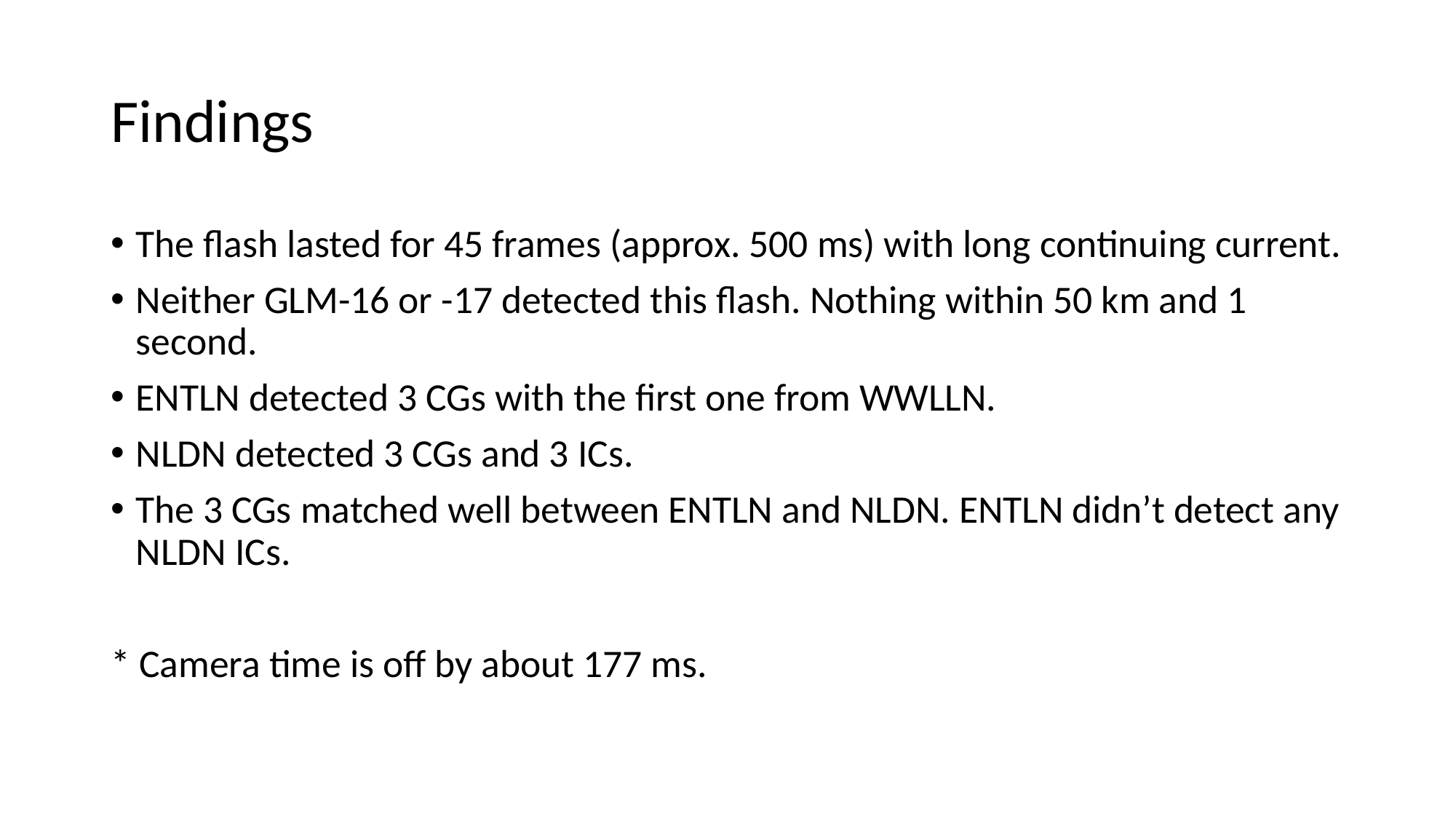

# Findings
The flash lasted for 45 frames (approx. 500 ms) with long continuing current.
Neither GLM-16 or -17 detected this flash. Nothing within 50 km and 1 second.
ENTLN detected 3 CGs with the first one from WWLLN.
NLDN detected 3 CGs and 3 ICs.
The 3 CGs matched well between ENTLN and NLDN. ENTLN didn’t detect any NLDN ICs.

* Camera time is off by about 177 ms.